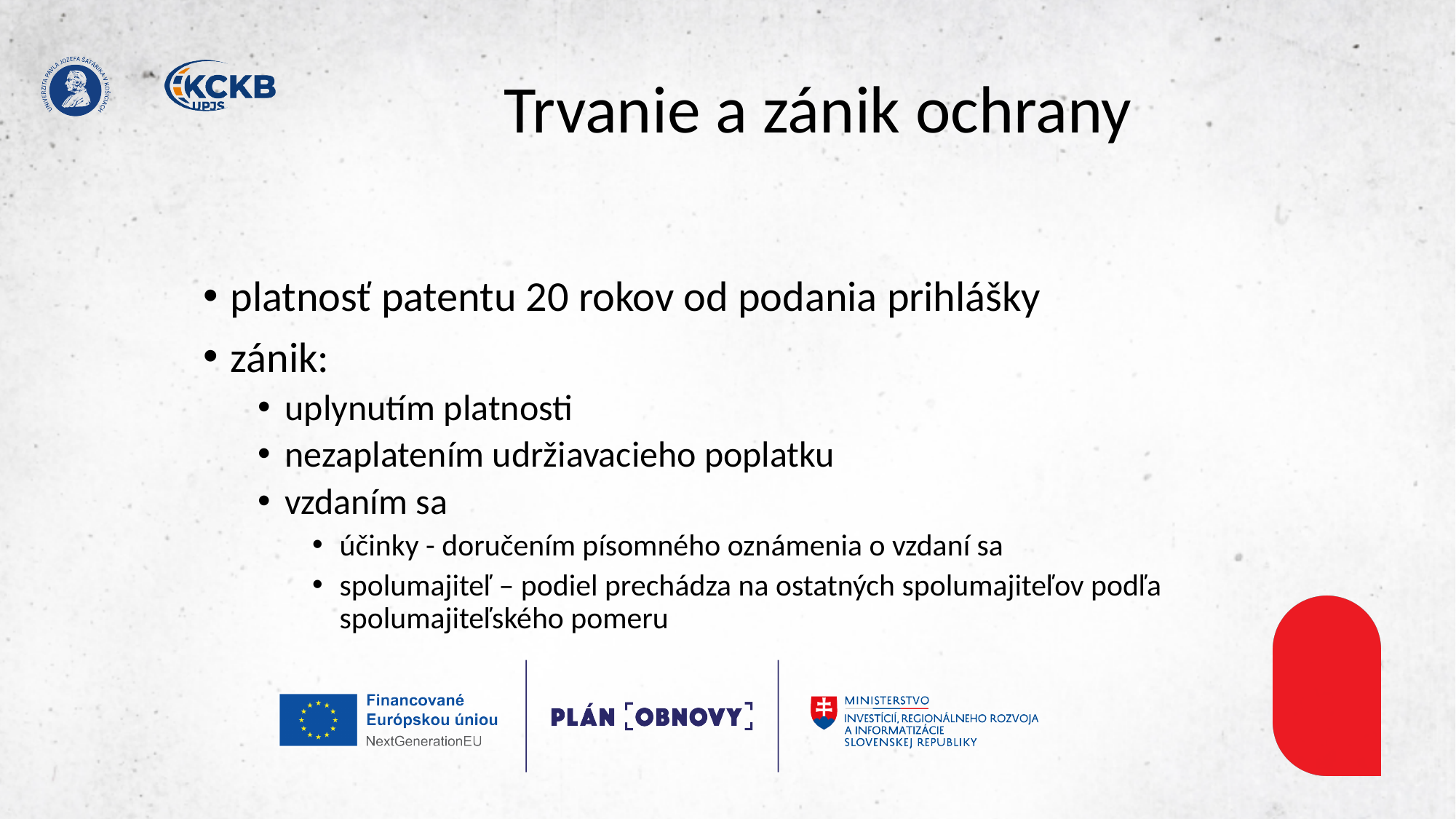

# Trvanie a zánik ochrany
platnosť patentu 20 rokov od podania prihlášky
zánik:
uplynutím platnosti
nezaplatením udržiavacieho poplatku
vzdaním sa
účinky - doručením písomného oznámenia o vzdaní sa
spolumajiteľ – podiel prechádza na ostatných spolumajiteľov podľa spolumajiteľského pomeru